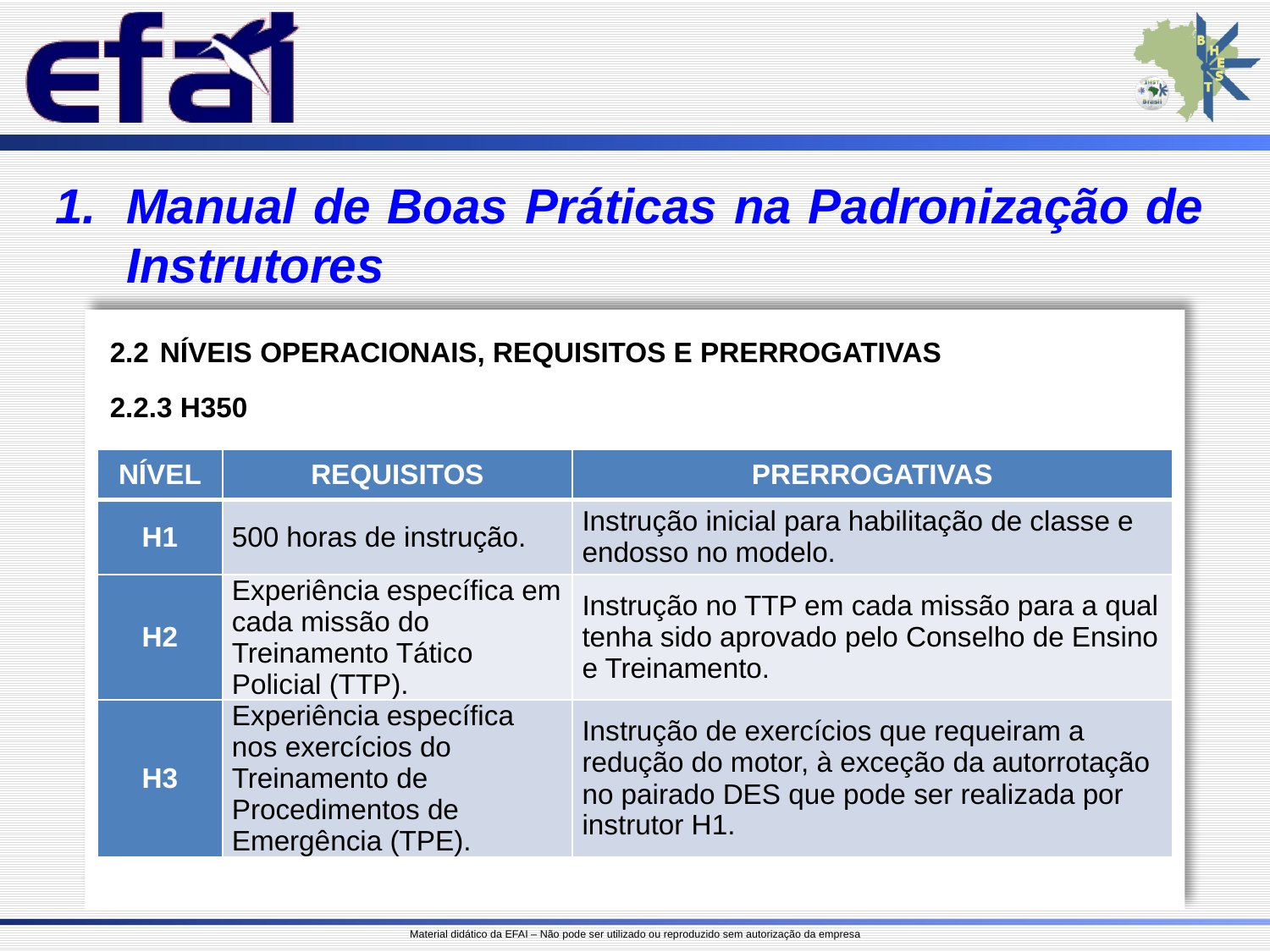

Manual de Boas Práticas na Padronização de Instrutores

2.2	NÍVEIS OPERACIONAIS, REQUISITOS E PRERROGATIVAS
2.2.3 H350

| NÍVEL | REQUISITOS | PRERROGATIVAS |
| --- | --- | --- |
| H1 | 500 horas de instrução. | Instrução inicial para habilitação de classe e endosso no modelo. |
| H2 | Experiência específica em cada missão do Treinamento Tático Policial (TTP). | Instrução no TTP em cada missão para a qual tenha sido aprovado pelo Conselho de Ensino e Treinamento. |
| H3 | Experiência específica nos exercícios do Treinamento de Procedimentos de Emergência (TPE). | Instrução de exercícios que requeiram a redução do motor, à exceção da autorrotação no pairado DES que pode ser realizada por instrutor H1. |